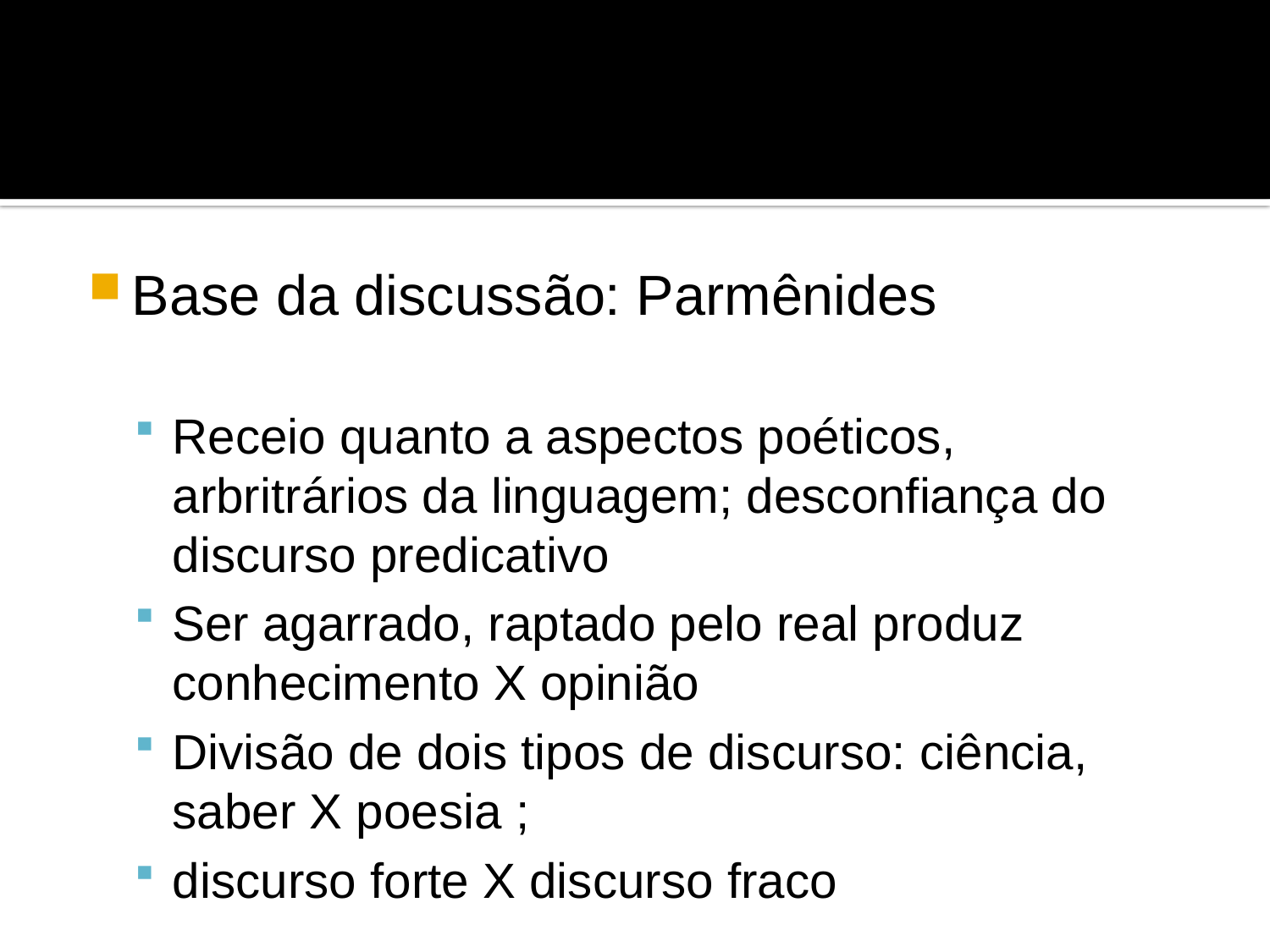

#
Base da discussão: Parmênides

Receio quanto a aspectos poéticos, arbritrários da linguagem; desconfiança do discurso predicativo
Ser agarrado, raptado pelo real produz conhecimento X opinião
Divisão de dois tipos de discurso: ciência, saber X poesia ;
discurso forte X discurso fraco